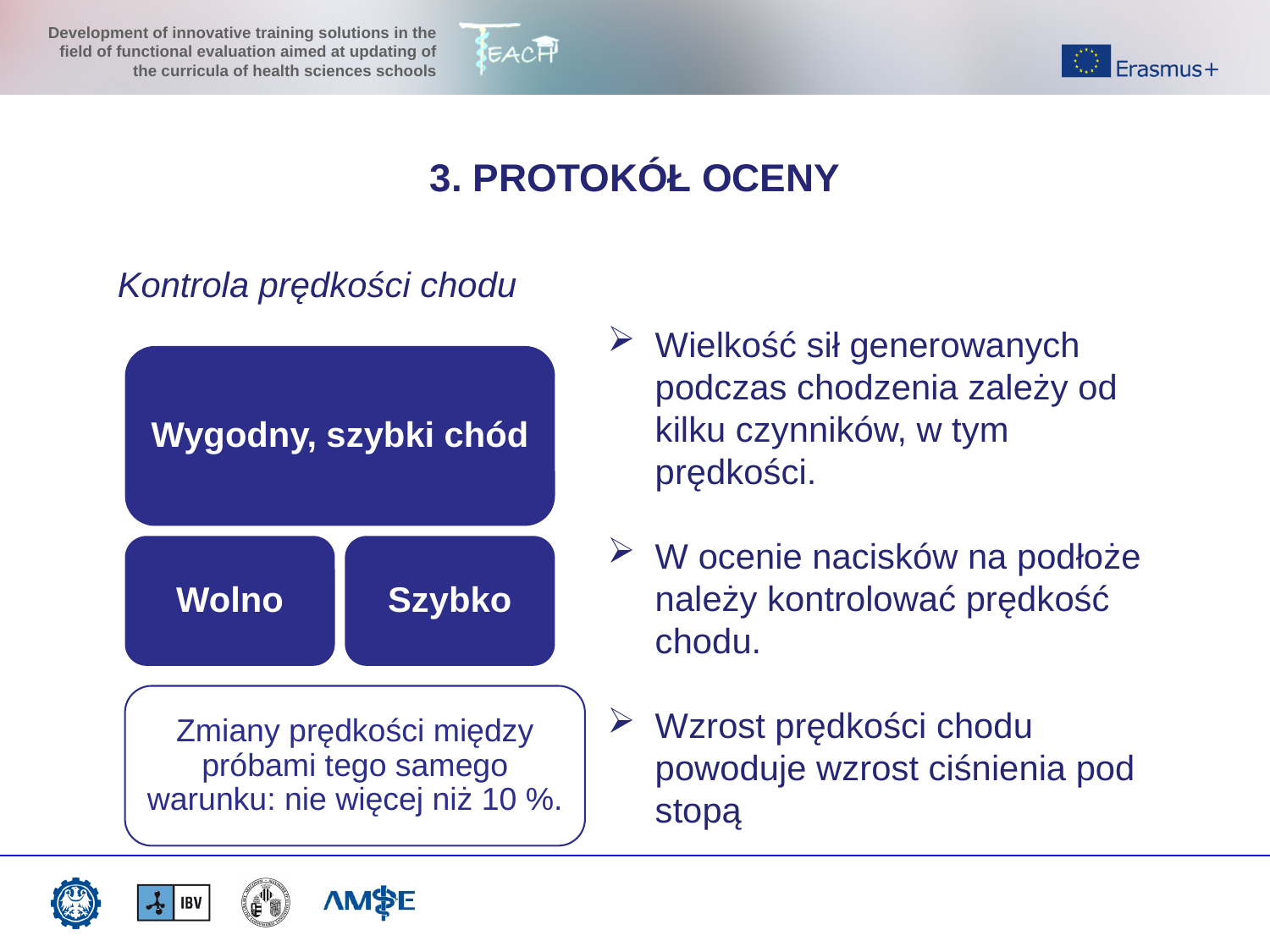

3. PROTOKÓŁ OCENY
Kontrola prędkości chodu
Wielkość sił generowanych podczas chodzenia zależy od kilku czynników, w tym prędkości.

W ocenie nacisków na podłoże należy kontrolować prędkość chodu.

Wzrost prędkości chodu powoduje wzrost ciśnienia pod stopą
Wygodny, szybki chód
Wolno
Szybko
Zmiany prędkości między próbami tego samego warunku: nie więcej niż 10 %.